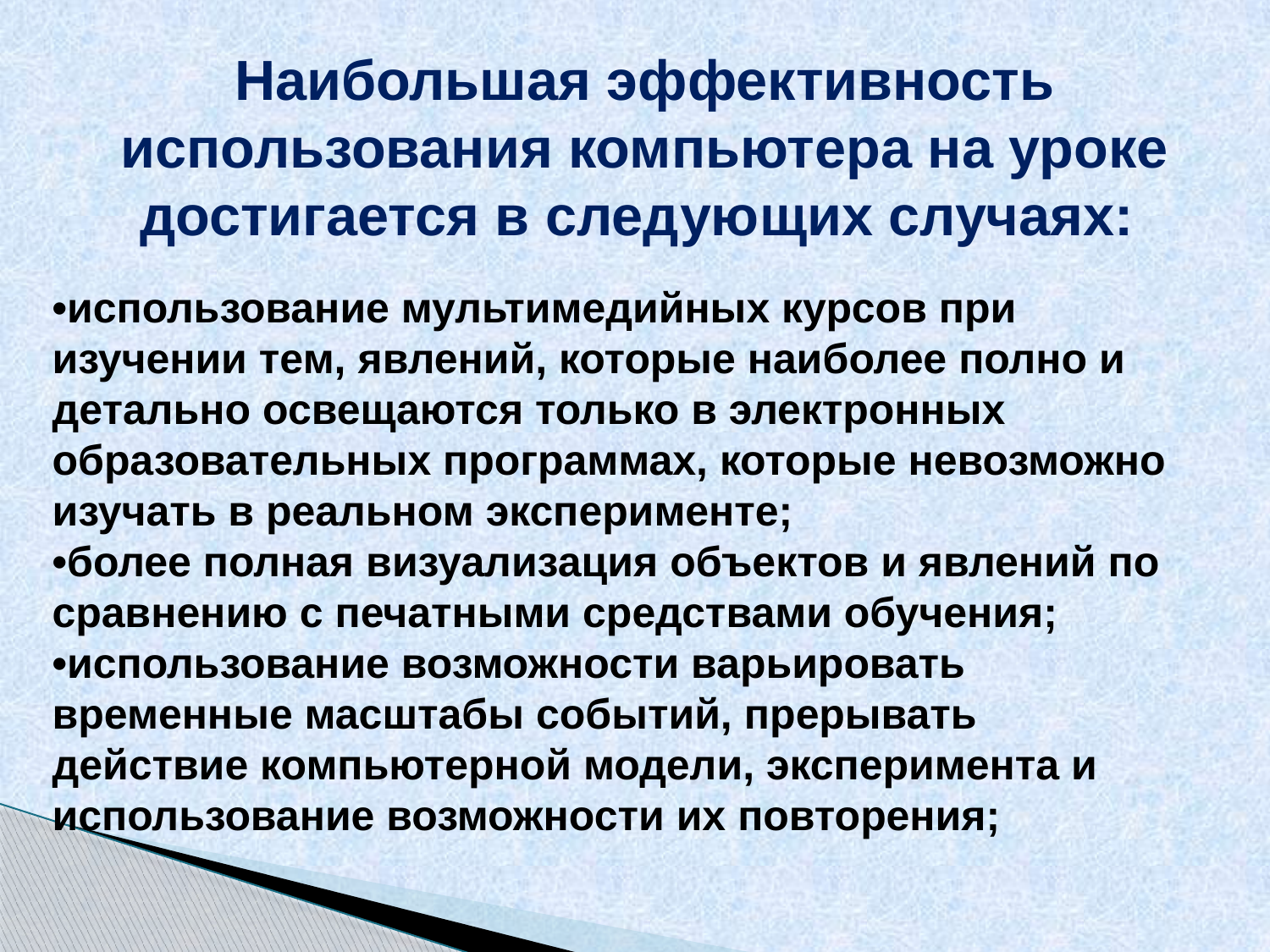

Наибольшая эффективность использования компьютера на уроке достигается в следующих случаях:

•использование мультимедийных курсов при изучении тем, явлений, которые наиболее полно и детально освещаются только в электронных образовательных программах, которые невозможно изучать в реальном эксперименте;
•более полная визуализация объектов и явлений по сравнению с печатными средствами обучения;
•использование возможности варьировать временные масштабы событий, прерывать действие компьютерной модели, эксперимента и использование возможности их повторения;